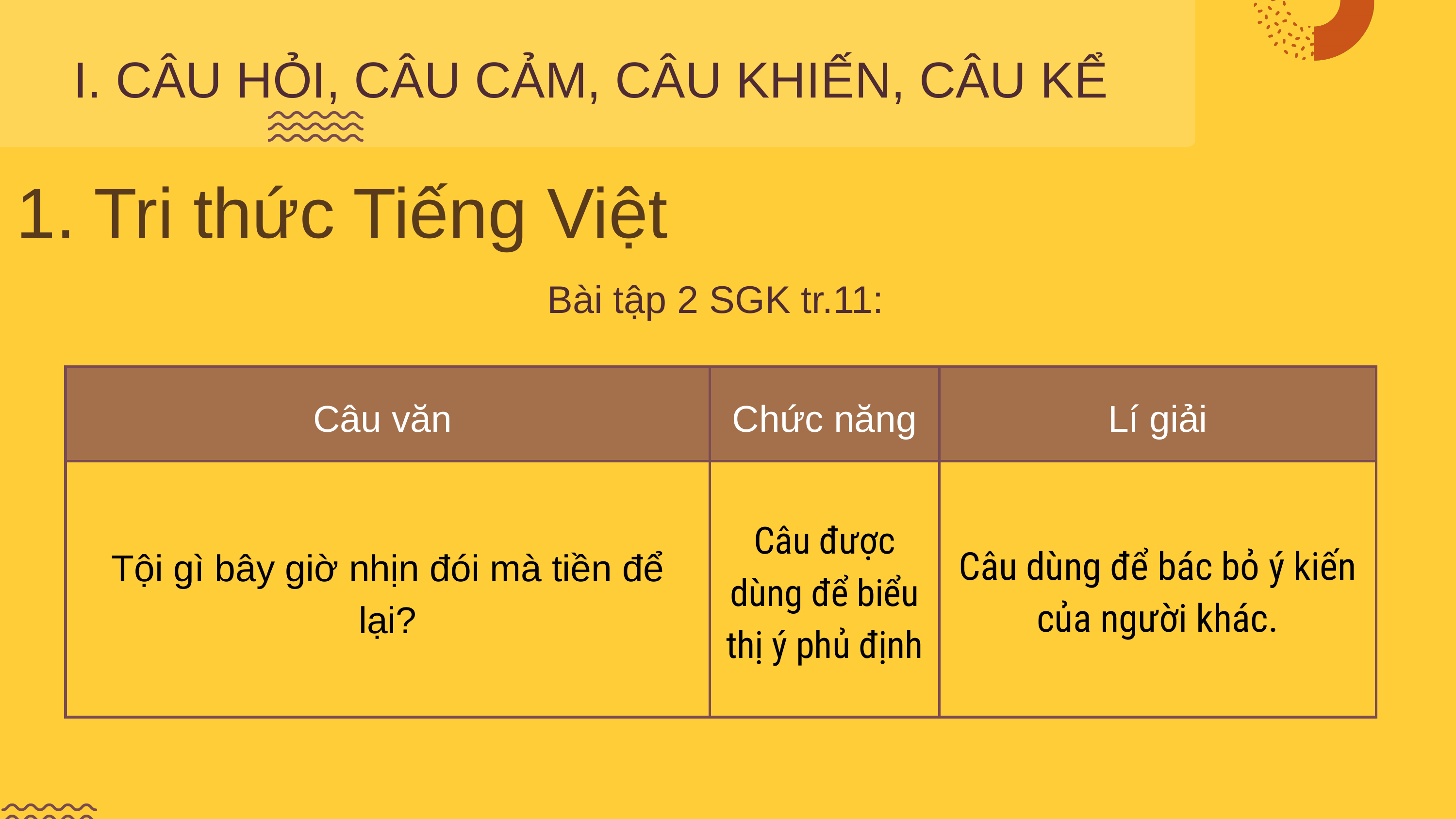

I. CÂU HỎI, CÂU CẢM, CÂU KHIẾN, CÂU KỂ

1. Tri thức Tiếng Việt
Bài tập 2 SGK tr.11:

| Câu văn | Chức năng | Lí giải |
| --- | --- | --- |
| Tội gì bây giờ nhịn đói mà tiền để lại? | Câu được dùng để biểu thị ý phủ định | Câu dùng để bác bỏ ý kiến của người khác. |